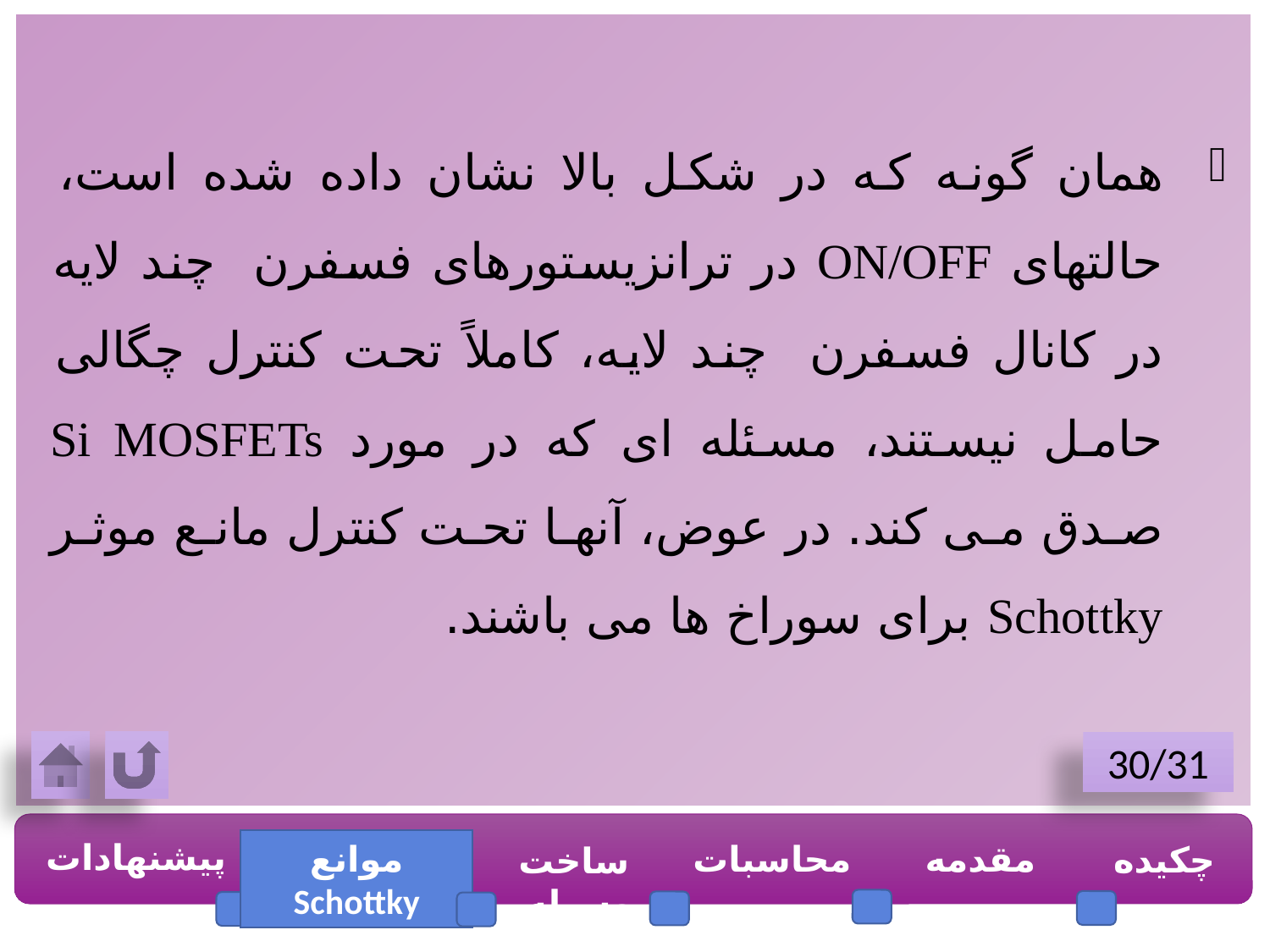

همان گونه که در شکل بالا نشان داده شده است، حالتهای ON/OFF در ترانزیستورهای فسفرن  چند لایه در کانال فسفرن  چند لایه، کاملاً تحت کنترل چگالی حامل نیستند، مسئله ای که در مورد Si MOSFETs صدق می کند. در عوض، آنها تحت کنترل مانع موثر Schottky برای سوراخ ها می باشند.

30/31

پیشنهادات
موانع Schottky
محاسبات
مقدمه
چکیده
ساخت وسیله